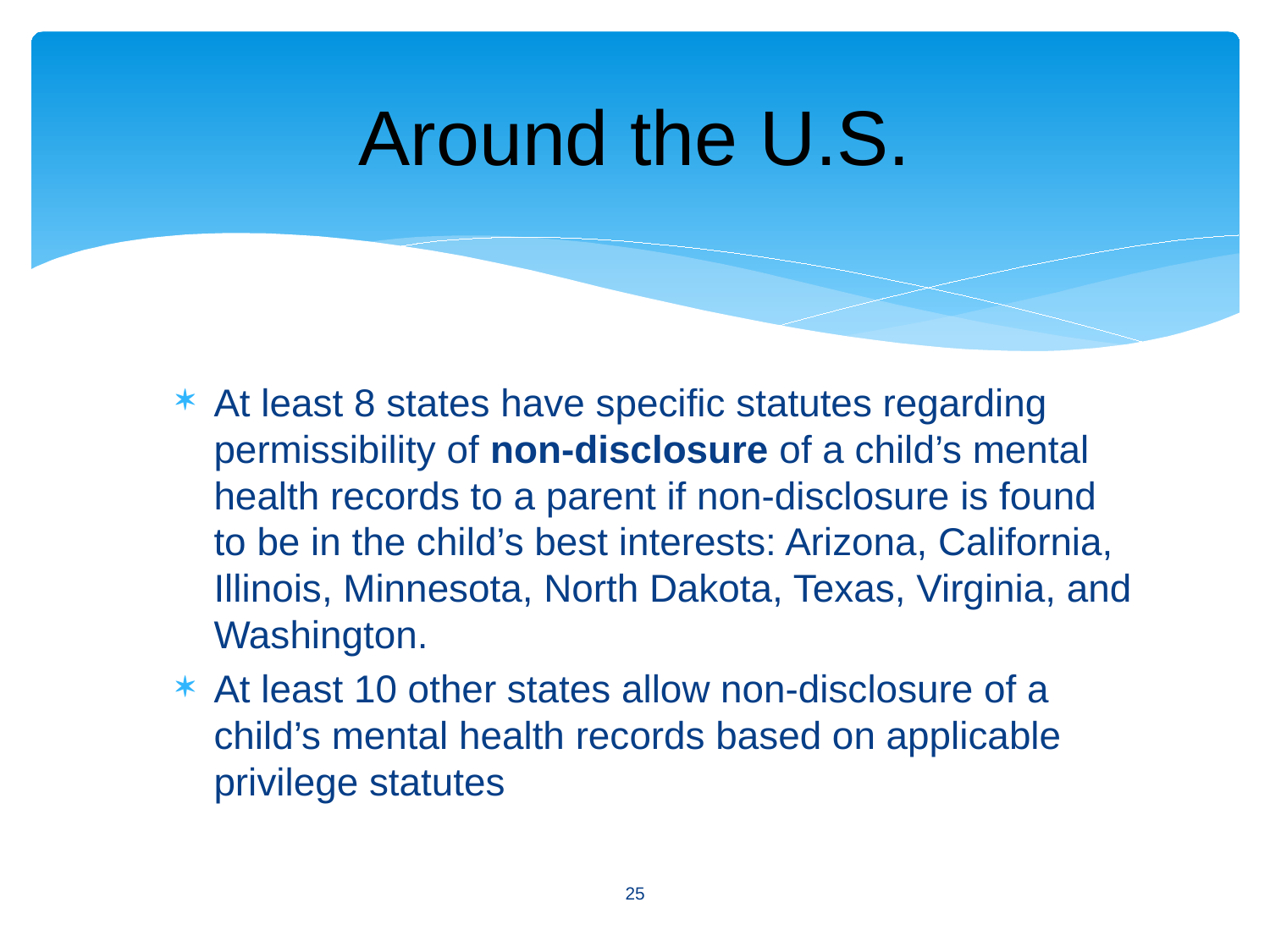

# Around the U.S.
At least 8 states have specific statutes regarding permissibility of non-disclosure of a child’s mental health records to a parent if non-disclosure is found to be in the child’s best interests: Arizona, California, Illinois, Minnesota, North Dakota, Texas, Virginia, and Washington.
At least 10 other states allow non-disclosure of a child’s mental health records based on applicable privilege statutes
25